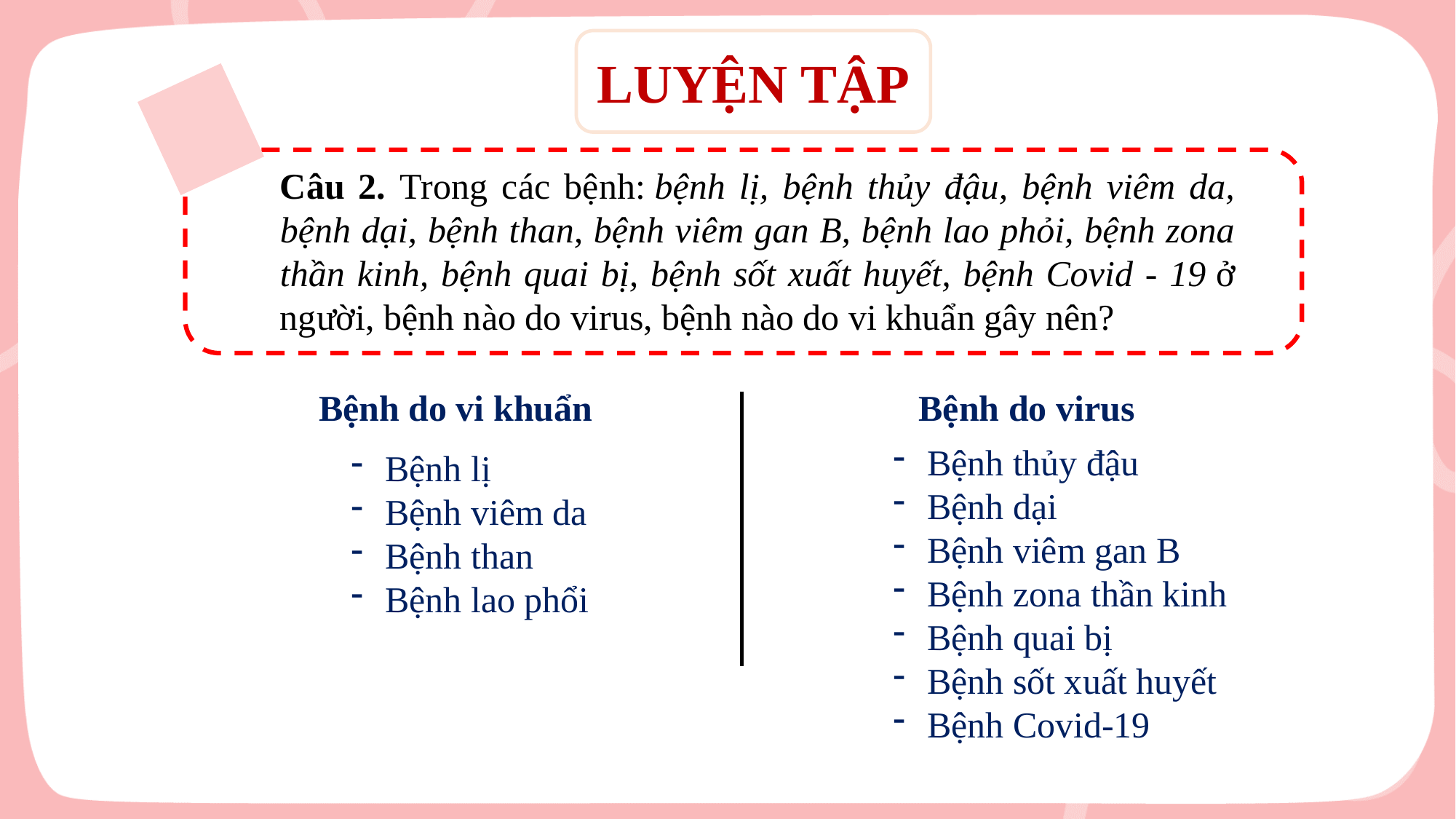

LUYỆN TẬP

Câu 2. Trong các bệnh: bệnh lị, bệnh thủy đậu, bệnh viêm da, bệnh dại, bệnh than, bệnh viêm gan B, bệnh lao phỏi, bệnh zona thần kinh, bệnh quai bị, bệnh sốt xuất huyết, bệnh Covid - 19 ở người, bệnh nào do virus, bệnh nào do vi khuẩn gây nên?
Bệnh do vi khuẩn
Bệnh do virus
Bệnh thủy đậu
Bệnh dại
Bệnh viêm gan B
Bệnh zona thần kinh
Bệnh quai bị
Bệnh sốt xuất huyết
Bệnh Covid-19
Bệnh lị
Bệnh viêm da
Bệnh than
Bệnh lao phổi